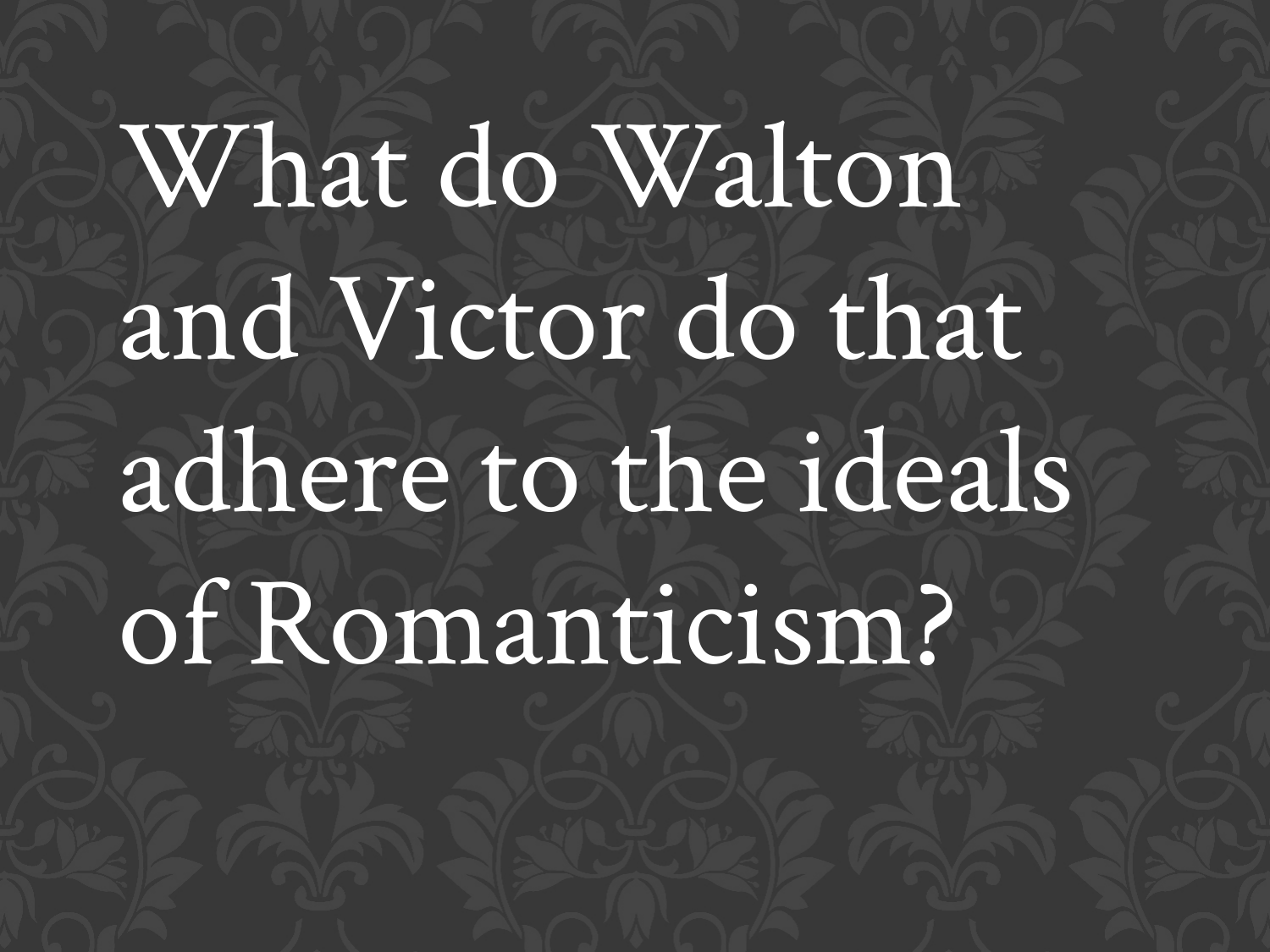

What do Walton and Victor do that adhere to the ideals of Romanticism?